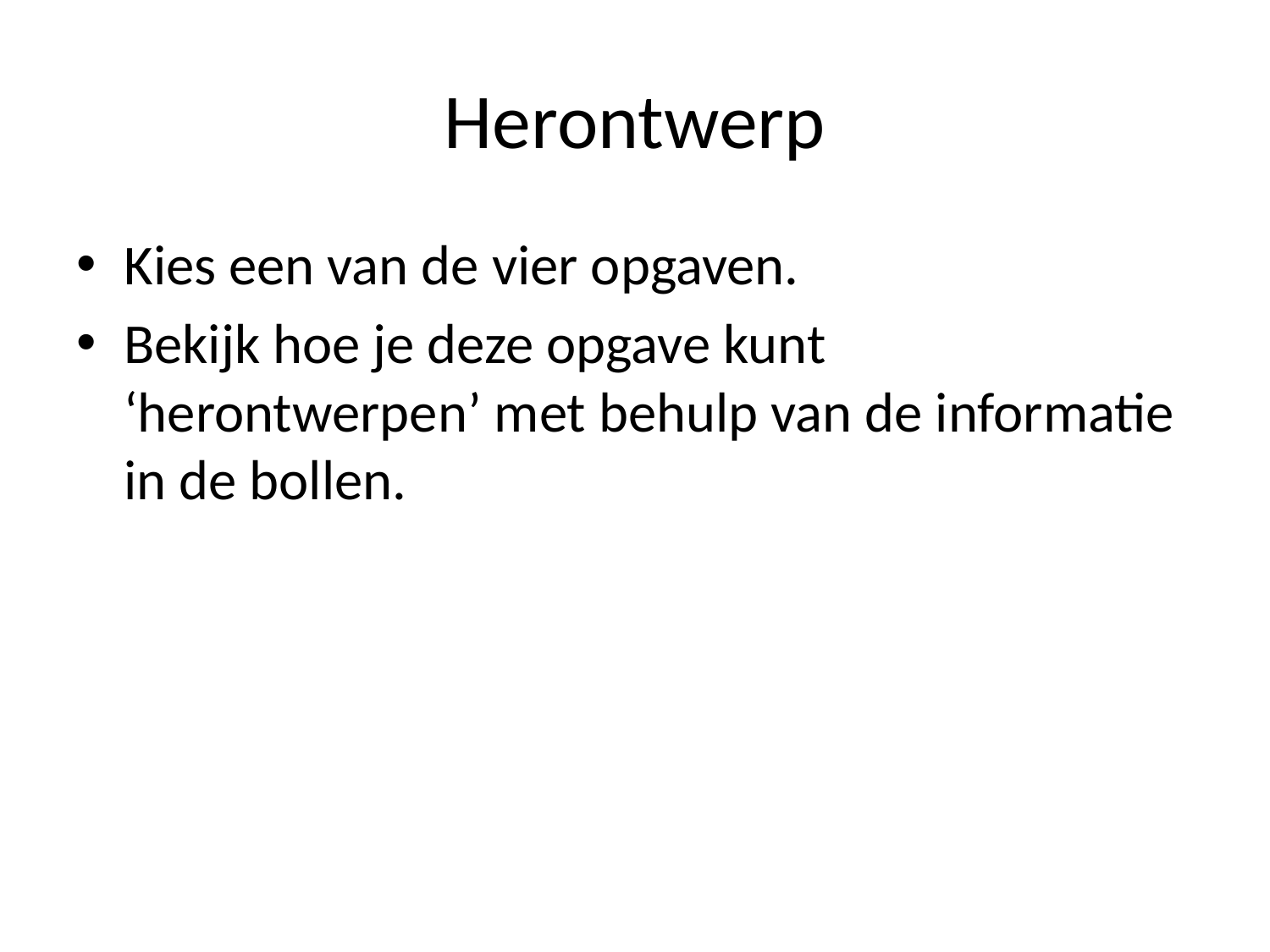

# Herontwerp
Kies een van de vier opgaven.
Bekijk hoe je deze opgave kunt ‘herontwerpen’ met behulp van de informatie in de bollen.